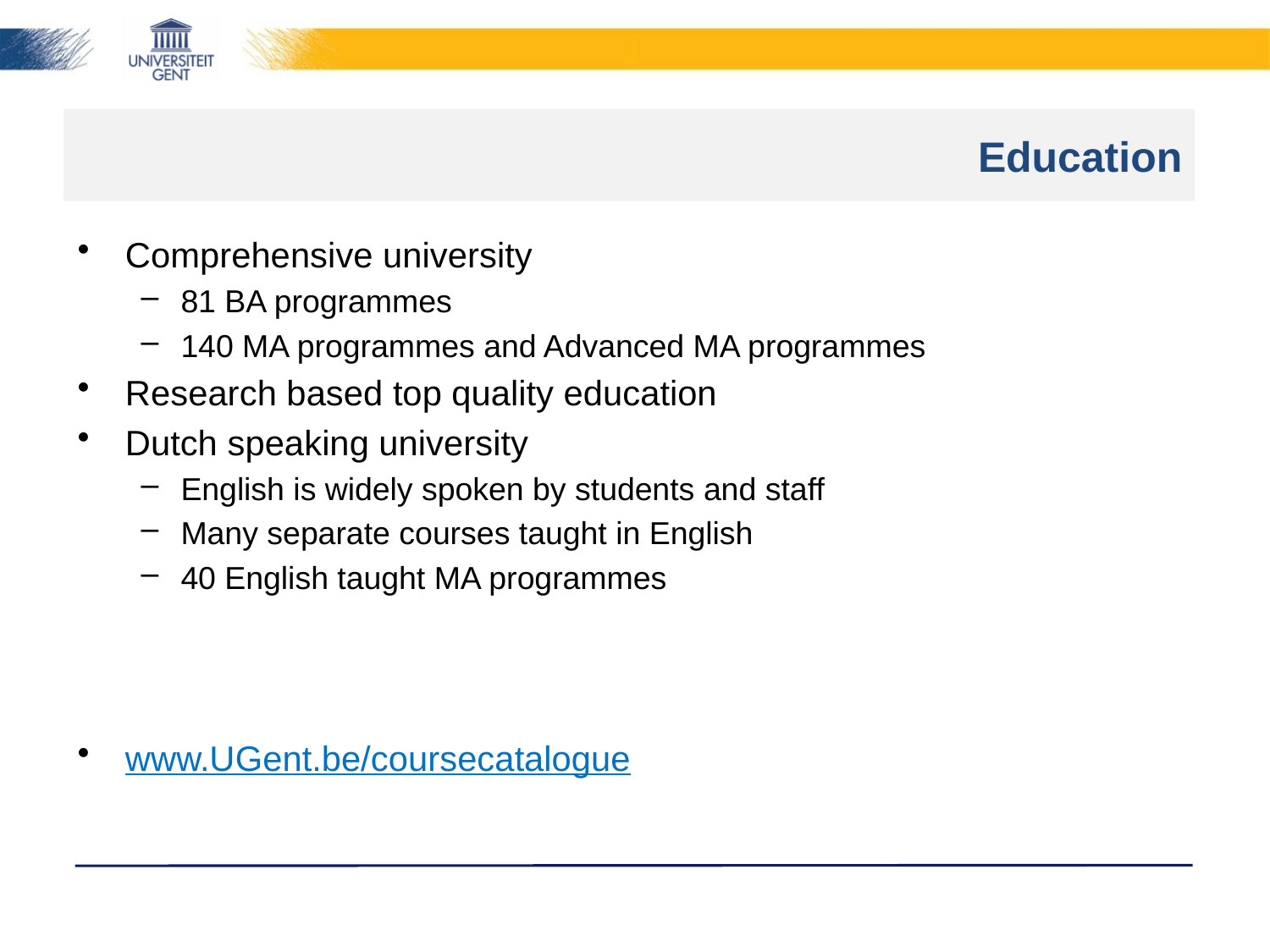

# Education
Comprehensive university
81 BA programmes
140 MA programmes and Advanced MA programmes
Research based top quality education
Dutch speaking university
English is widely spoken by students and staff
Many separate courses taught in English
40 English taught MA programmes

www.UGent.be/coursecatalogue